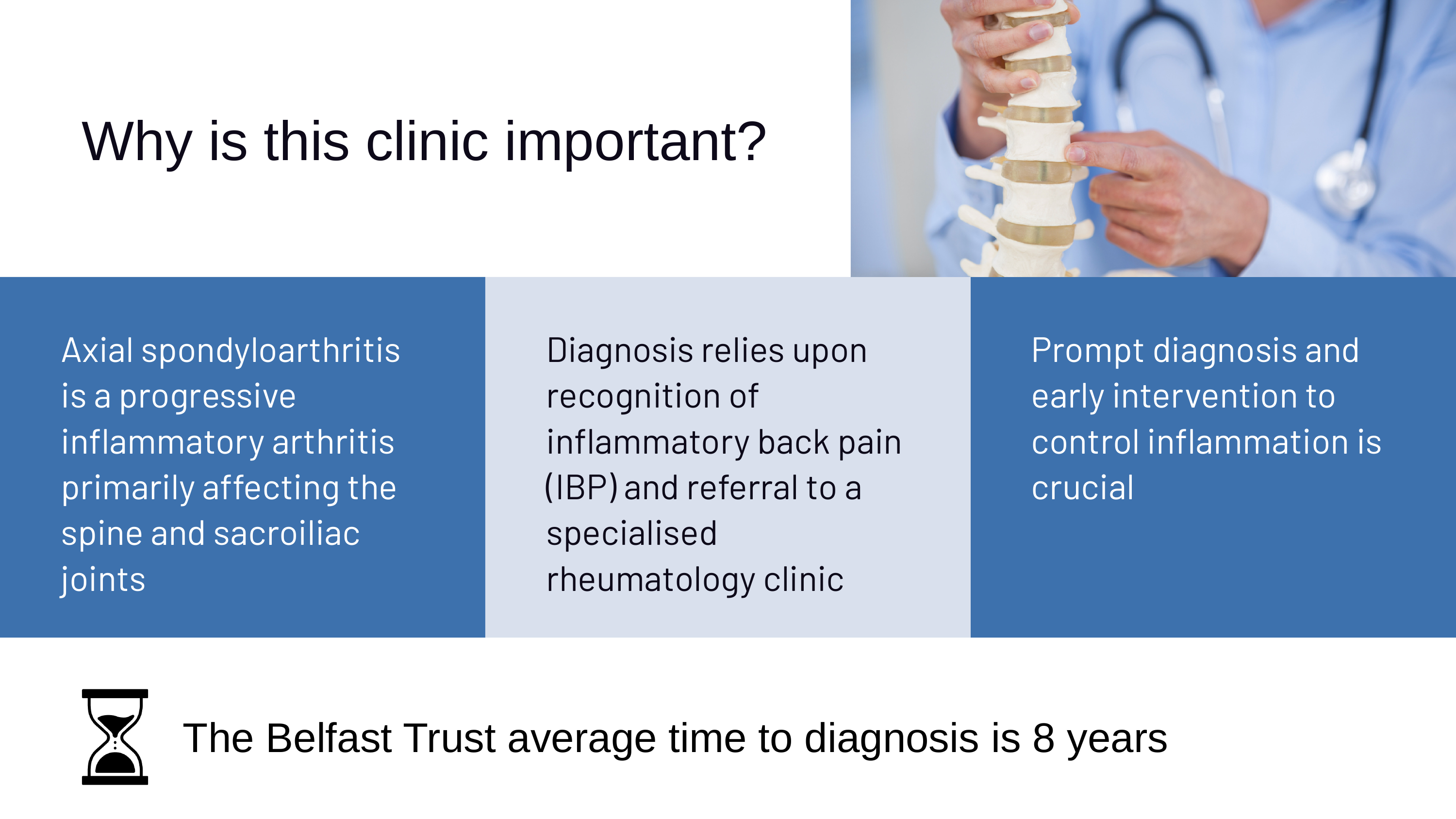

Why is this clinic important?

Axial spondyloarthritis is a progressive inflammatory arthritis primarily affecting the spine and sacroiliac joints
Diagnosis relies upon recognition of inflammatory back pain (IBP) and referral to a specialised rheumatology clinic

Prompt diagnosis and early intervention to control inflammation is crucial

The Belfast Trust average time to diagnosis is 8 years